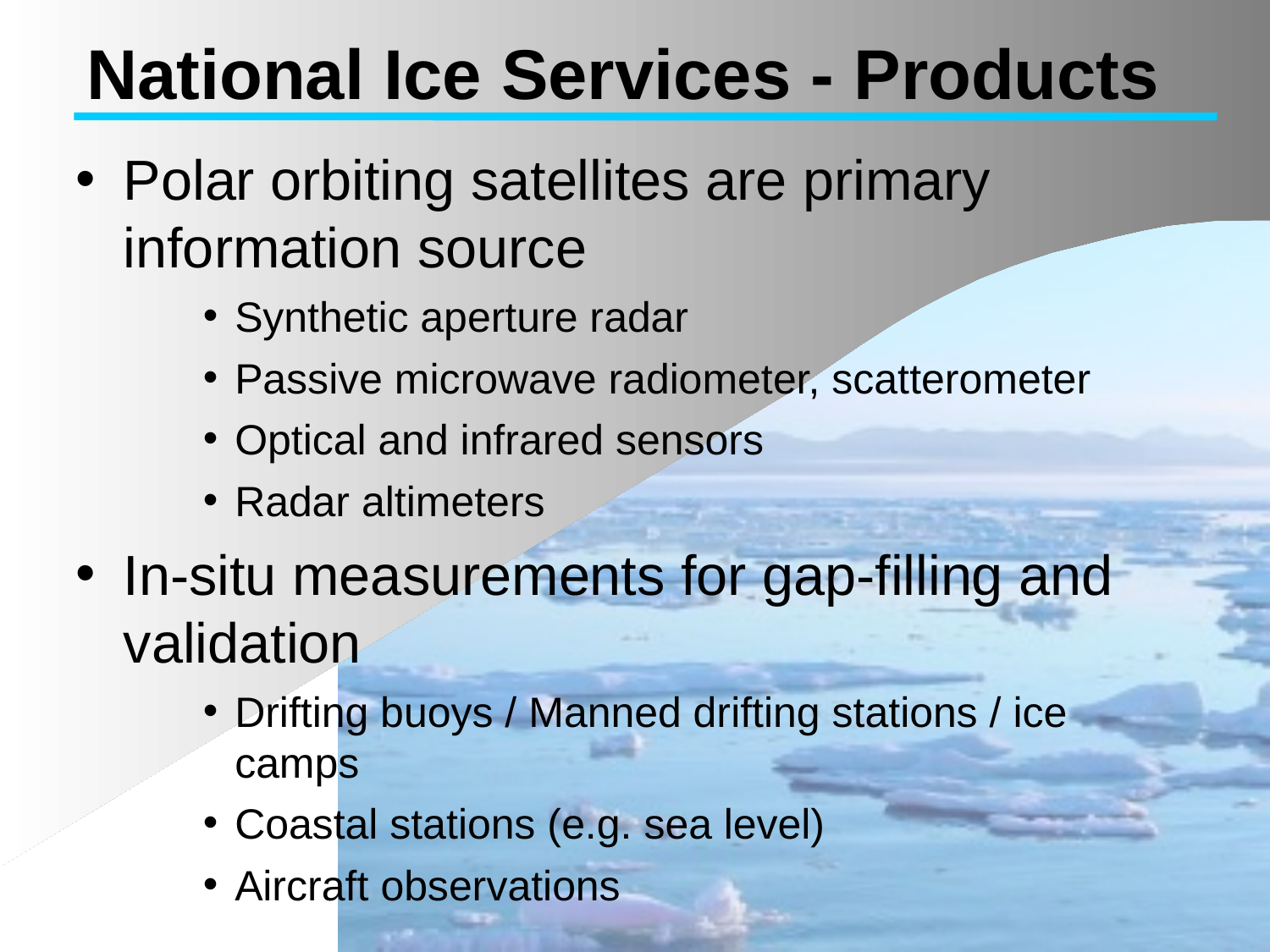

National Ice Services - Products
Polar orbiting satellites are primary information source
Synthetic aperture radar
Passive microwave radiometer, scatterometer
Optical and infrared sensors
Radar altimeters
In-situ measurements for gap-filling and validation
Drifting buoys / Manned drifting stations / ice camps
Coastal stations (e.g. sea level)‏
Aircraft observations